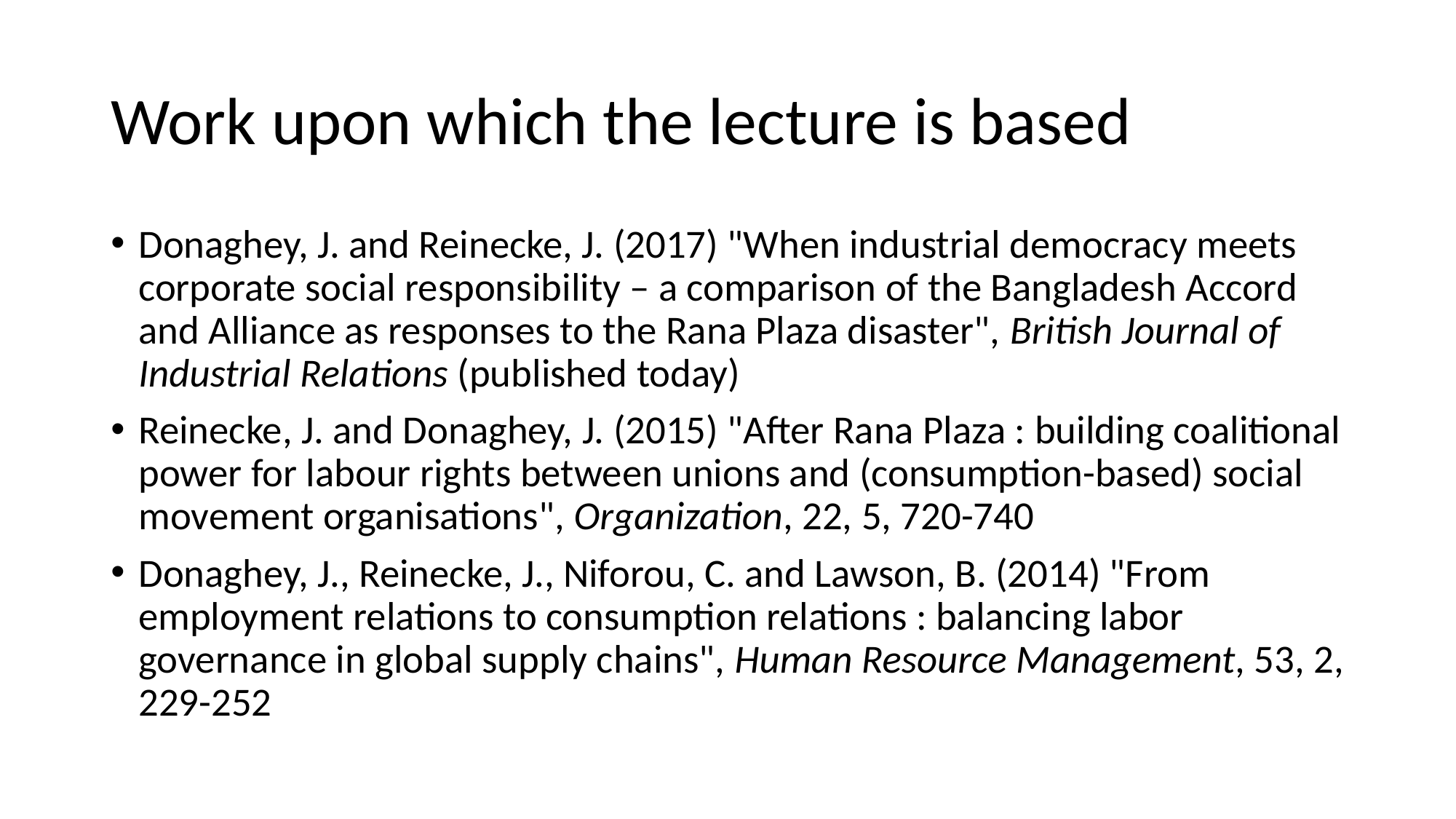

# Work upon which the lecture is based
Donaghey, J. and Reinecke, J. (2017) "When industrial democracy meets corporate social responsibility – a comparison of the Bangladesh Accord and Alliance as responses to the Rana Plaza disaster", British Journal of Industrial Relations (published today)
Reinecke, J. and Donaghey, J. (2015) "After Rana Plaza : building coalitional power for labour rights between unions and (consumption-based) social movement organisations", Organization, 22, 5, 720-740
Donaghey, J., Reinecke, J., Niforou, C. and Lawson, B. (2014) "From employment relations to consumption relations : balancing labor governance in global supply chains", Human Resource Management, 53, 2, 229-252